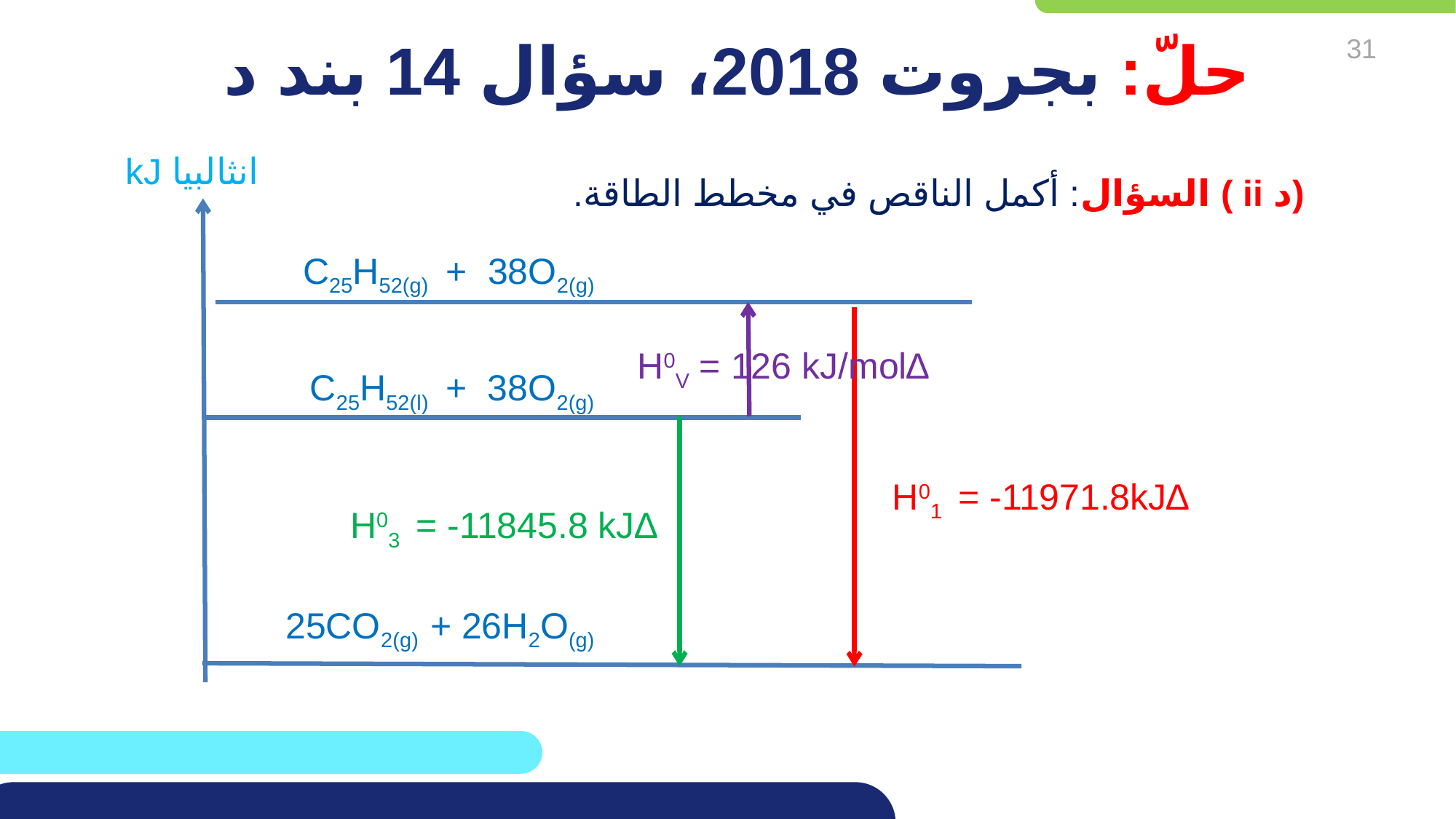

# حلّ: بجروت 2018، سؤال 14 بند د
انثالبيا kJ
C25H52(g)   +  38O2(g)
∆H0V = 126 kJ/mol

C25H52(l)   +  38O2(g)
∆H01  = -11971.8kJ
∆H03  = -11845.8 kJ

25CO2(g)  + 26H2O(g)
(د ii ) السؤال: أكمل الناقص في مخطط الطاقة.